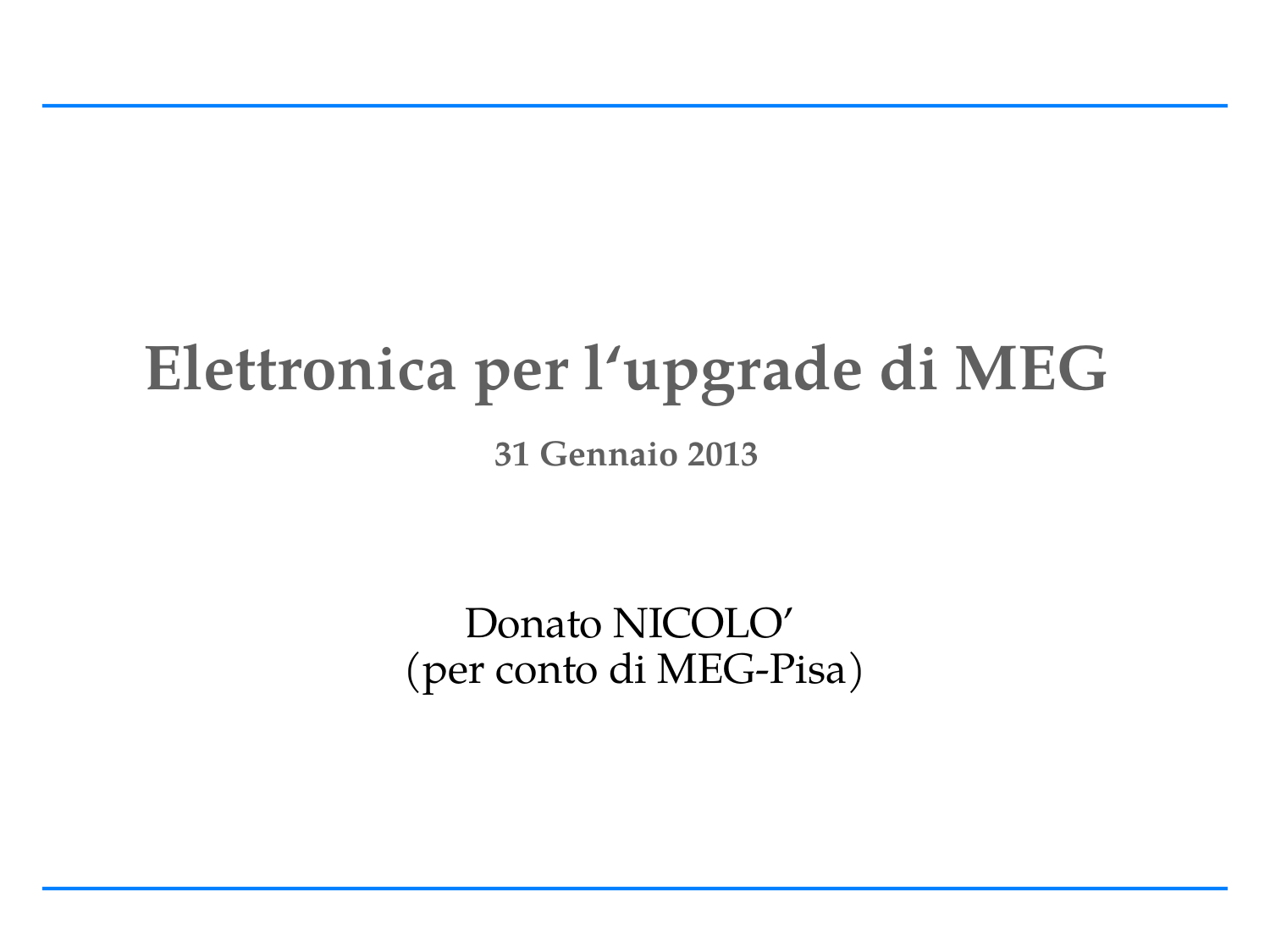

# Elettronica per l‘upgrade di MEG 31 Gennaio 2013
Donato NICOLO’
(per conto di MEG-Pisa)